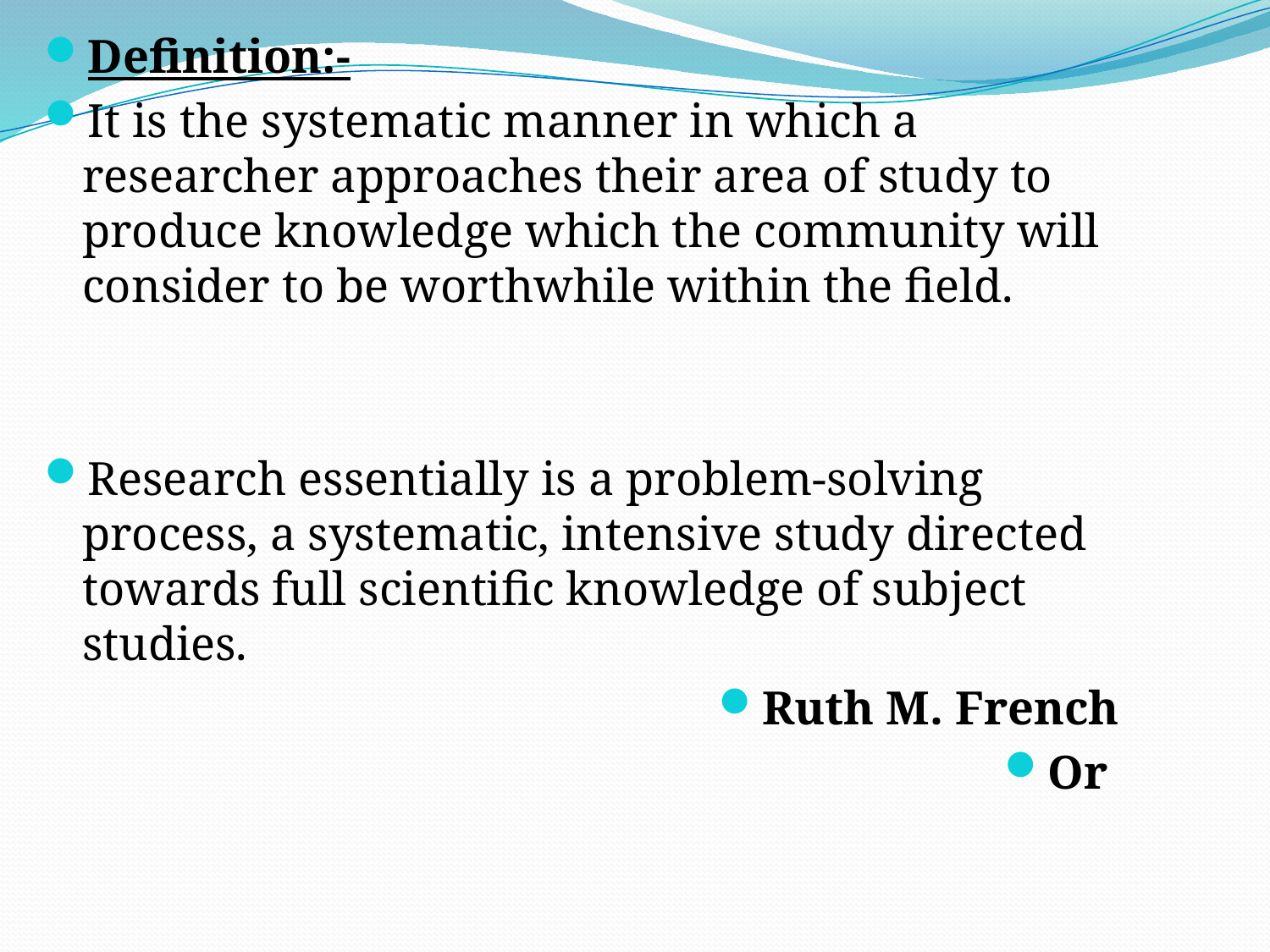

Definition:-
It is the systematic manner in which a researcher approaches their area of study to produce knowledge which the community will consider to be worthwhile within the field.

Research essentially is a problem-solving process, a systematic, intensive study directed towards full scientific knowledge of subject studies.
Ruth M. French
Or